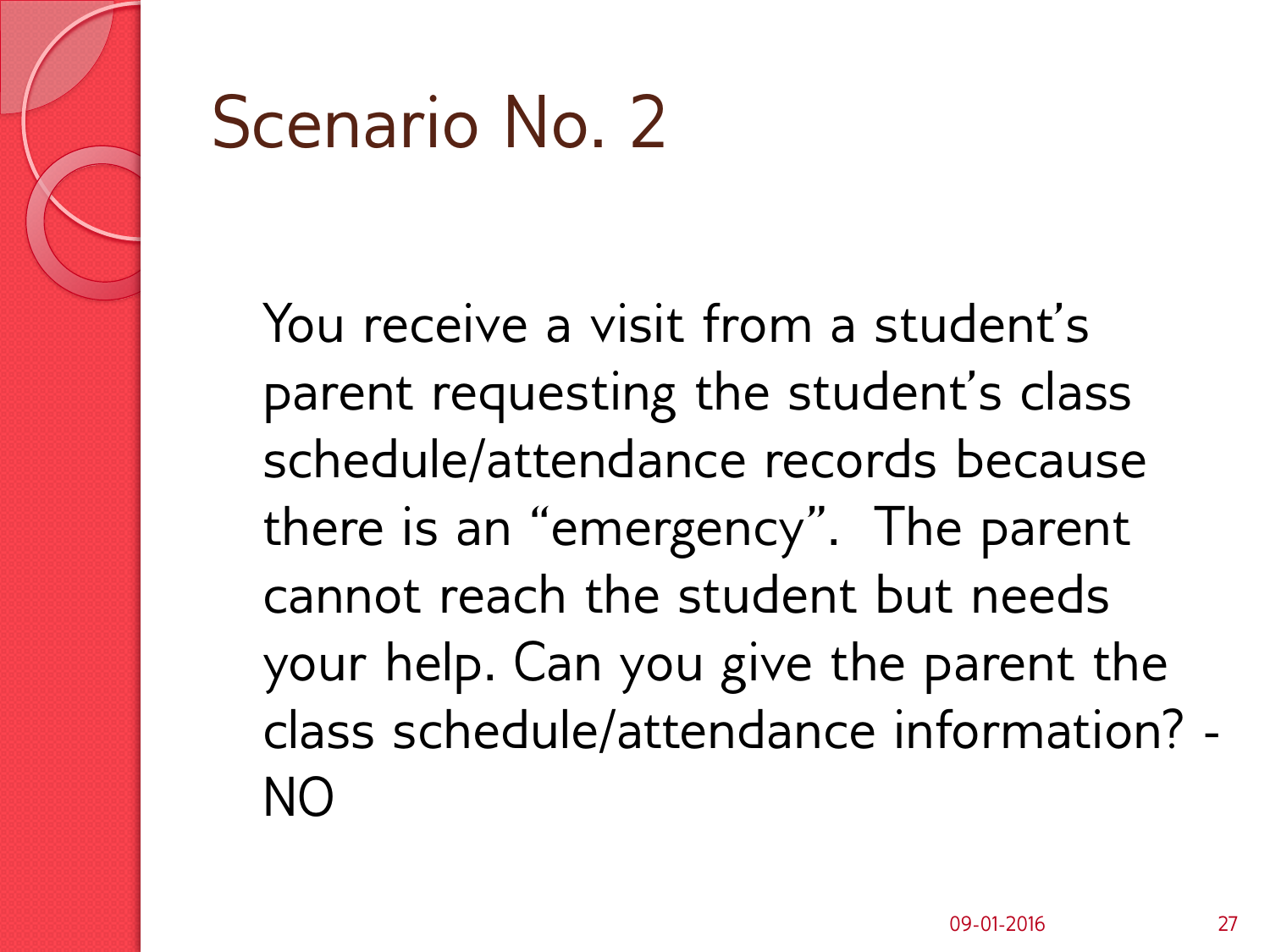

# Scenario No. 2

	You receive a visit from a student’s parent requesting the student’s class schedule/attendance records because there is an “emergency”.  The parent cannot reach the student but needs your help. Can you give the parent the class schedule/attendance information? - NO
09-01-2016
27